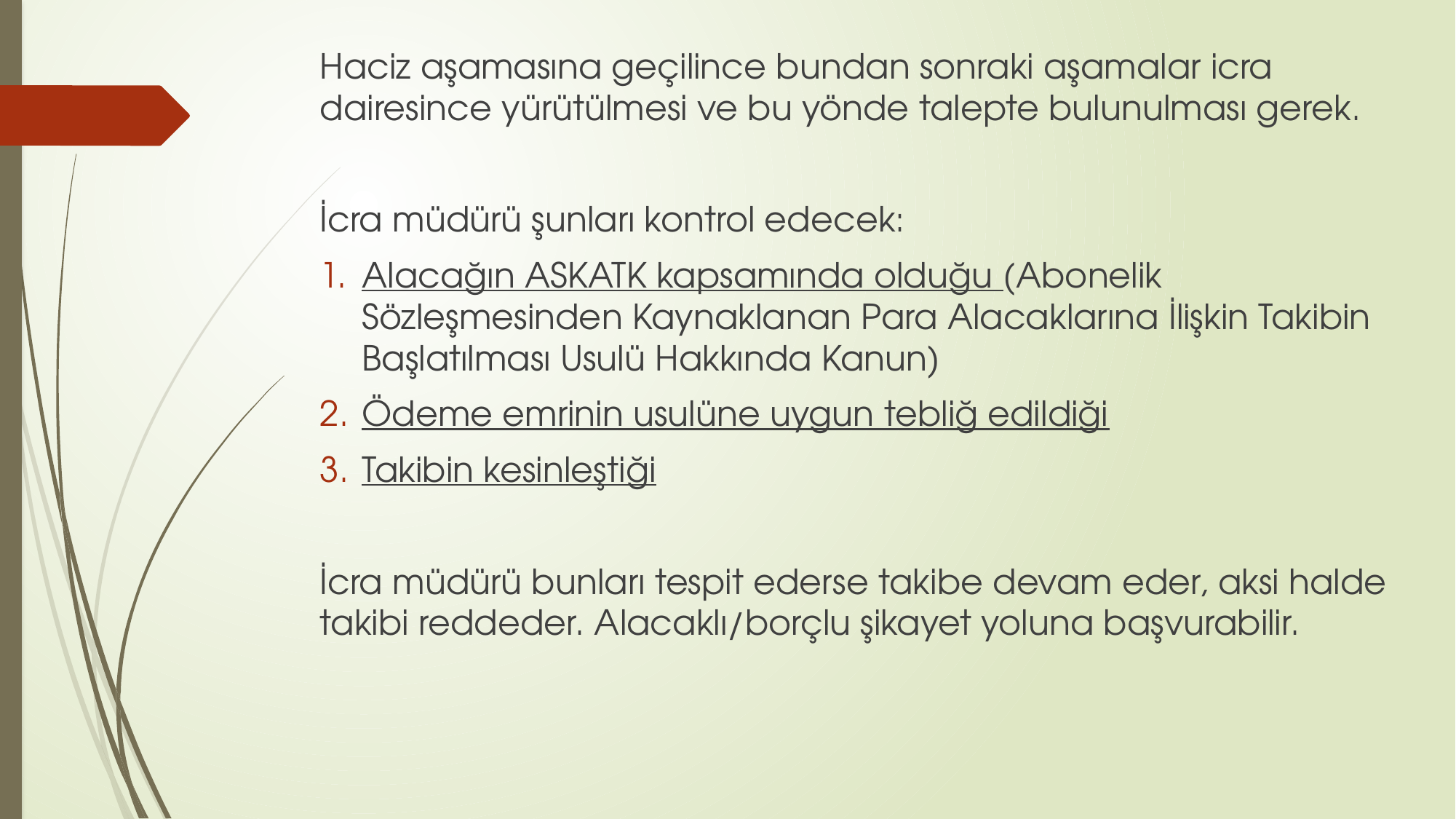

Haciz aşamasına geçilince bundan sonraki aşamalar icra dairesince yürütülmesi ve bu yönde talepte bulunulması gerek.

İcra müdürü şunları kontrol edecek:
Alacağın ASKATK kapsamında olduğu (Abonelik Sözleşmesinden Kaynaklanan Para Alacaklarına İlişkin Takibin Başlatılması Usulü Hakkında Kanun)
Ödeme emrinin usulüne uygun tebliğ edildiği
Takibin kesinleştiği

İcra müdürü bunları tespit ederse takibe devam eder, aksi halde takibi reddeder. Alacaklı/borçlu şikayet yoluna başvurabilir.